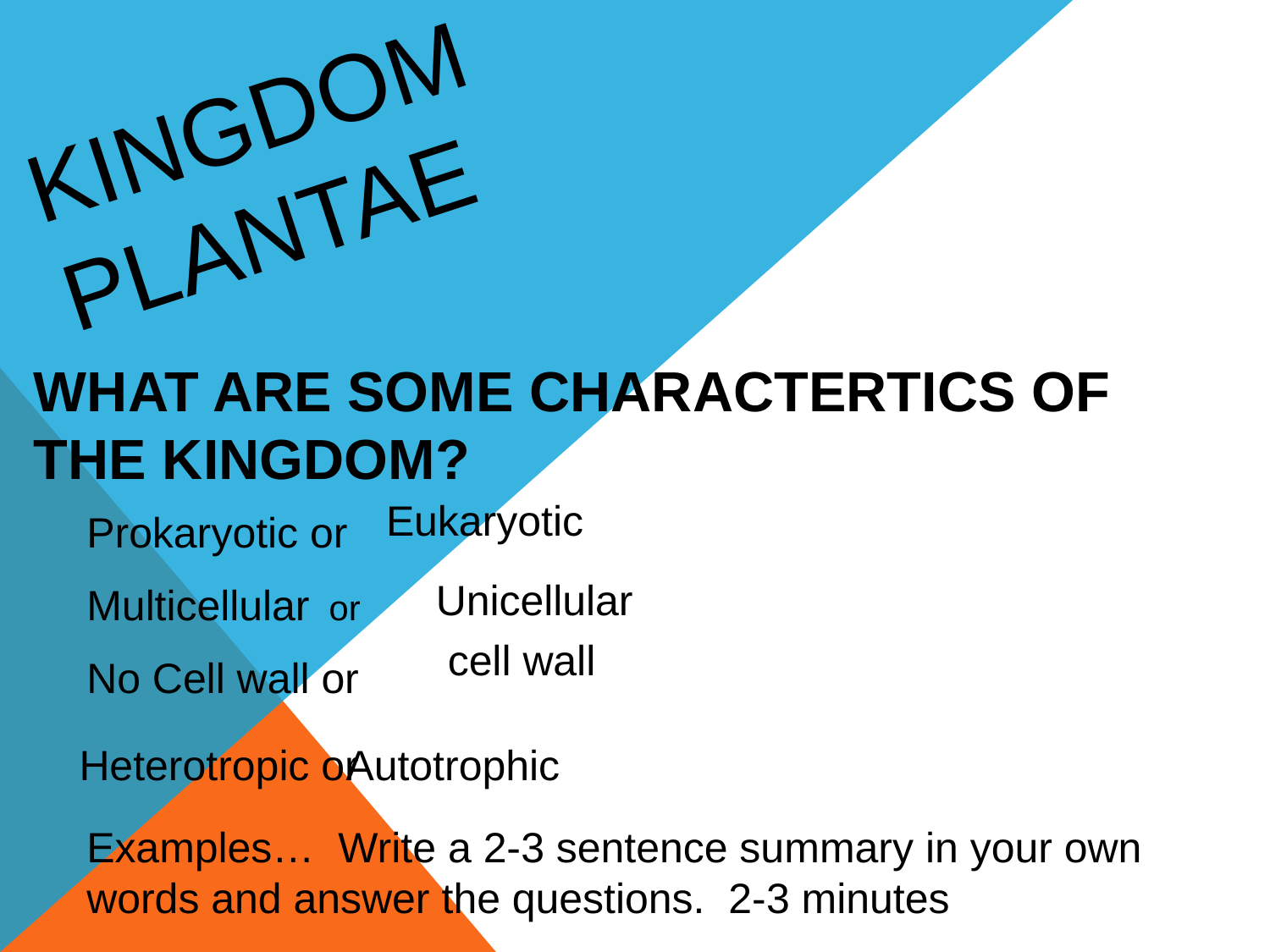

# Kingdom 	Plantae
WHAT ARE SOME CHARACTERTICS OF THE KINGDOM?

Eukaryotic
Prokaryotic or
Unicellular
Multicellular  or
 cell wall
No Cell wall or
Autotrophic
Heterotropic or
Examples…  Write a 2-3 sentence summary in your own words and answer the questions.  2-3 minutes